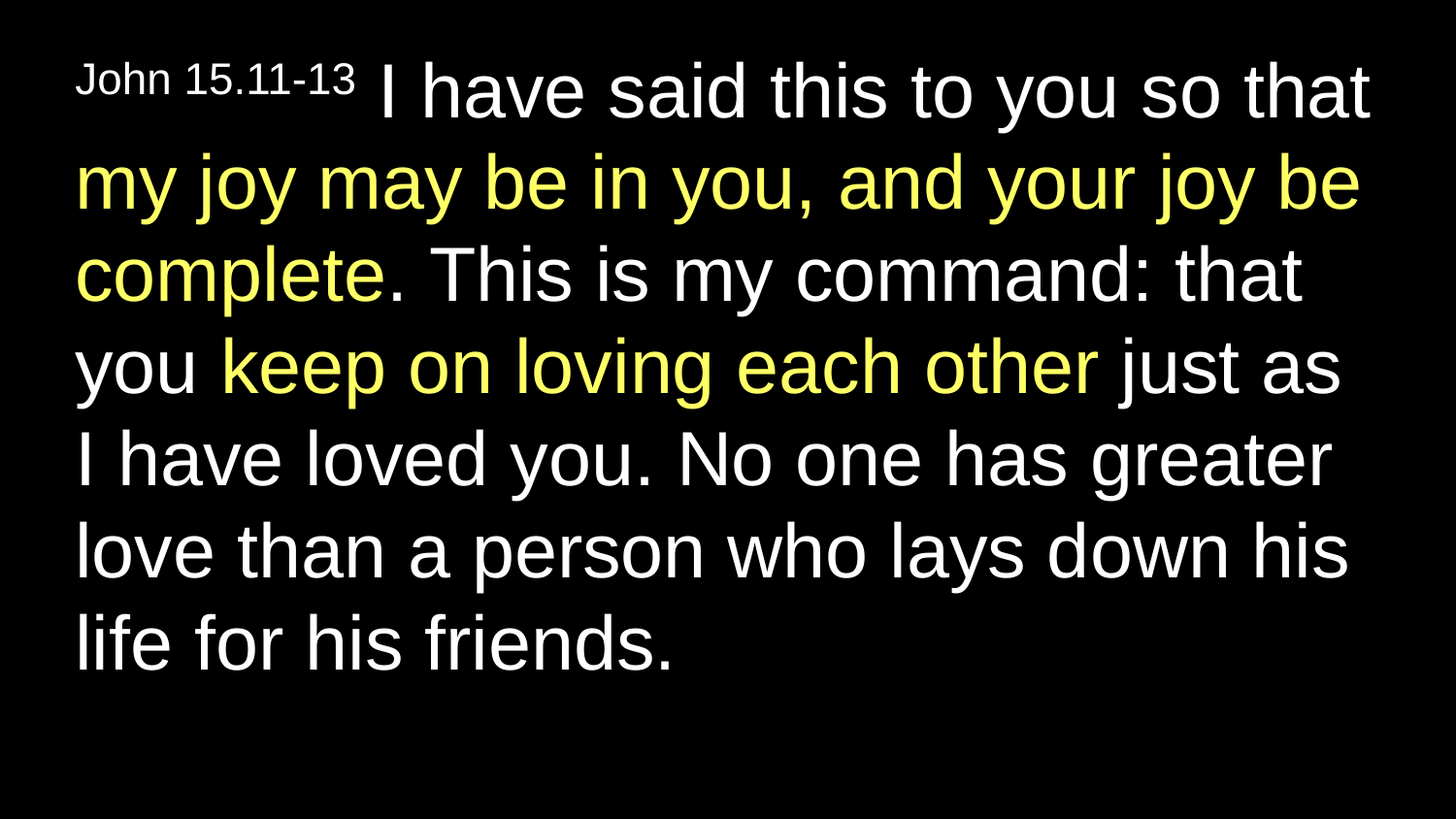

John 15.11-13 I have said this to you so that my joy may be in you, and your joy be complete. This is my command: that you keep on loving each other just as I have loved you. No one has greater love than a person who lays down his life for his friends.